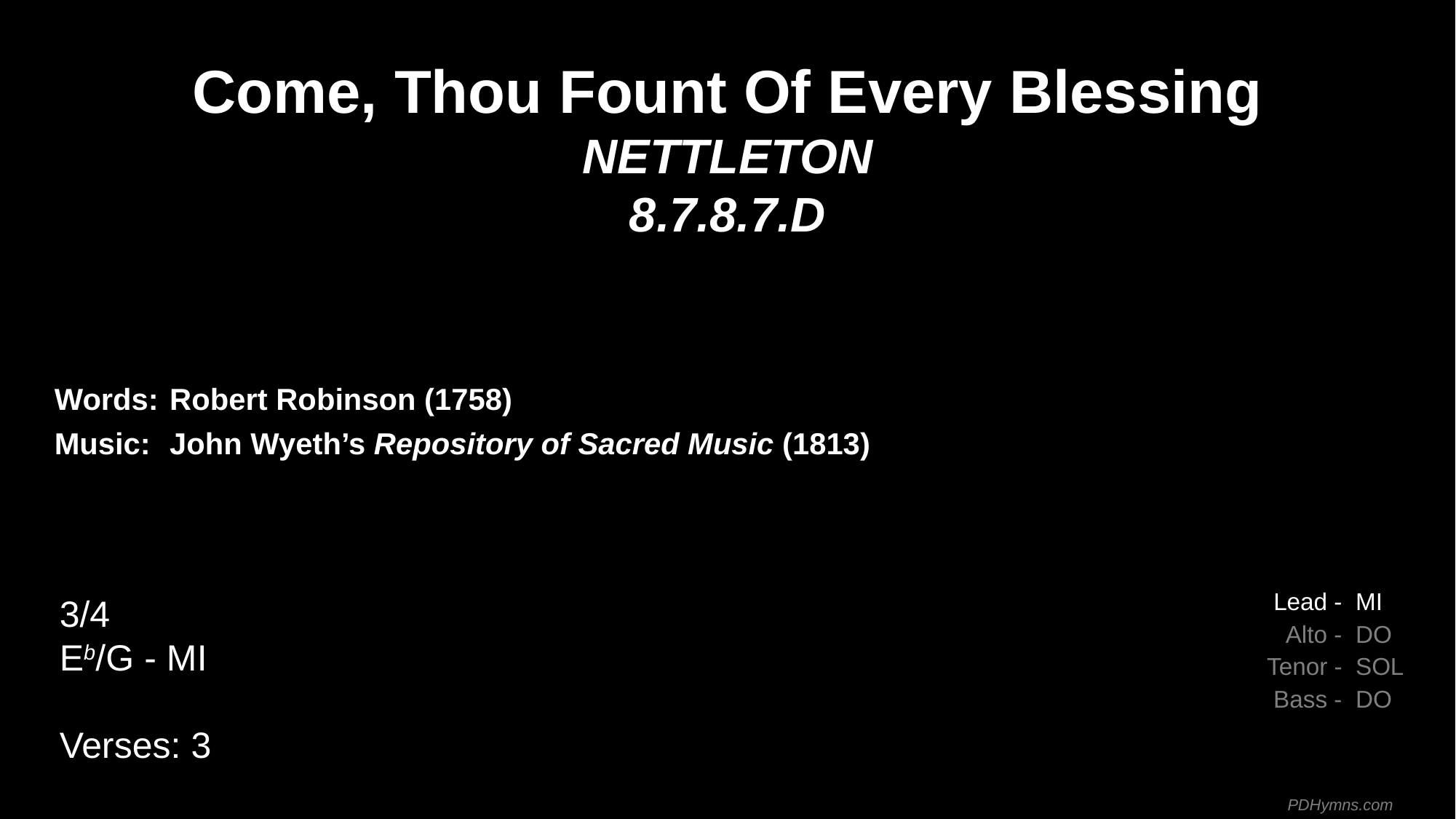

Come, Thou Fount Of Every Blessing
NETTLETON
8.7.8.7.D

| Words: | Robert Robinson (1758) |
| --- | --- |
| Music: | John Wyeth’s Repository of Sacred Music (1813) |
|  |  |
|  |  |
3/4
Eb/G - MI

Verses: 3
| Lead - | MI |
| --- | --- |
| Alto - | DO |
| Tenor - | SOL |
| Bass - | DO |
PDHymns.com